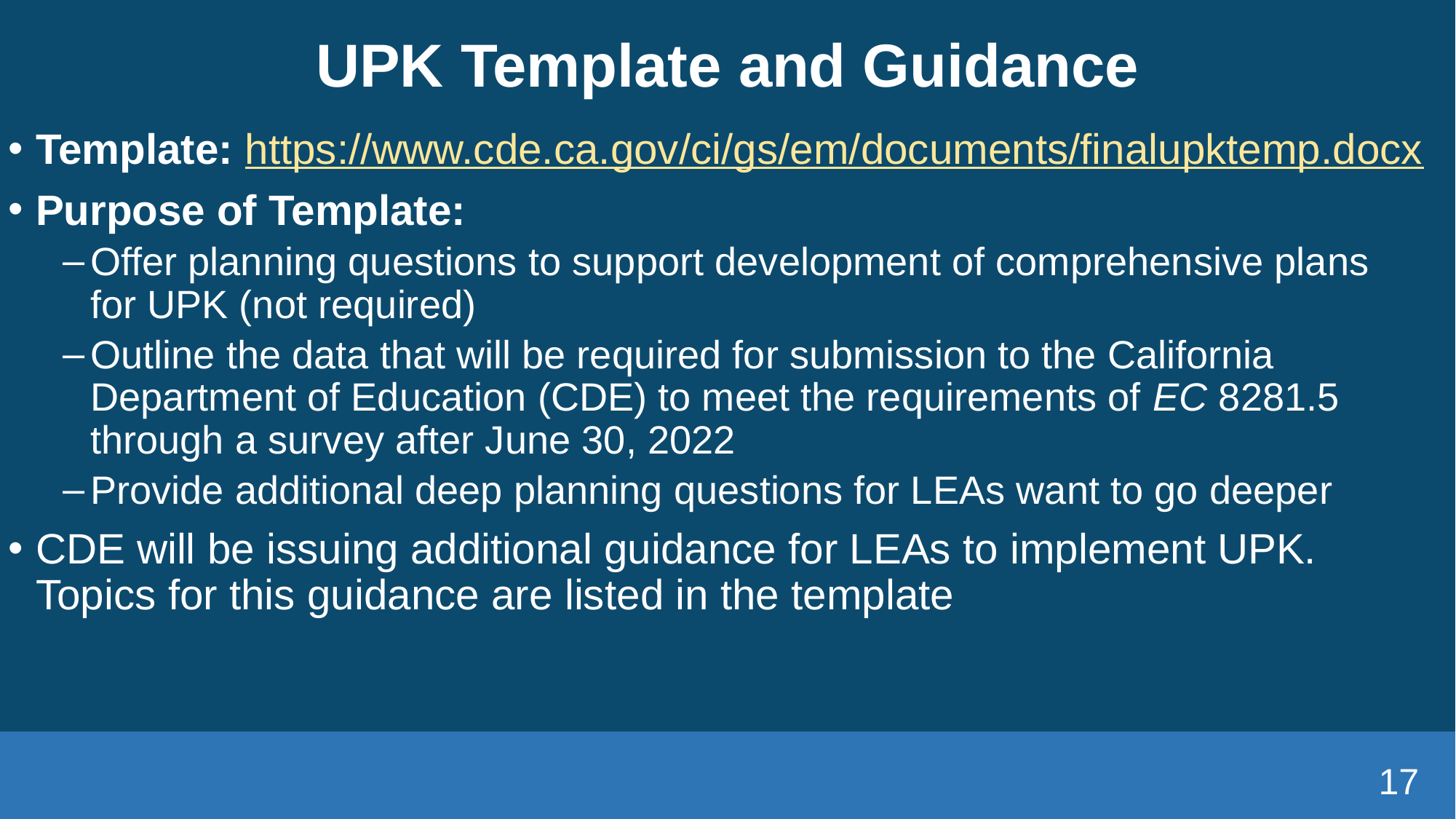

# UPK Template and Guidance
Template: https://www.cde.ca.gov/ci/gs/em/documents/finalupktemp.docx
Purpose of Template:
Offer planning questions to support development of comprehensive plans for UPK (not required)
Outline the data that will be required for submission to the California Department of Education (CDE) to meet the requirements of EC 8281.5 through a survey after June 30, 2022
Provide additional deep planning questions for LEAs want to go deeper
CDE will be issuing additional guidance for LEAs to implement UPK. Topics for this guidance are listed in the template

17